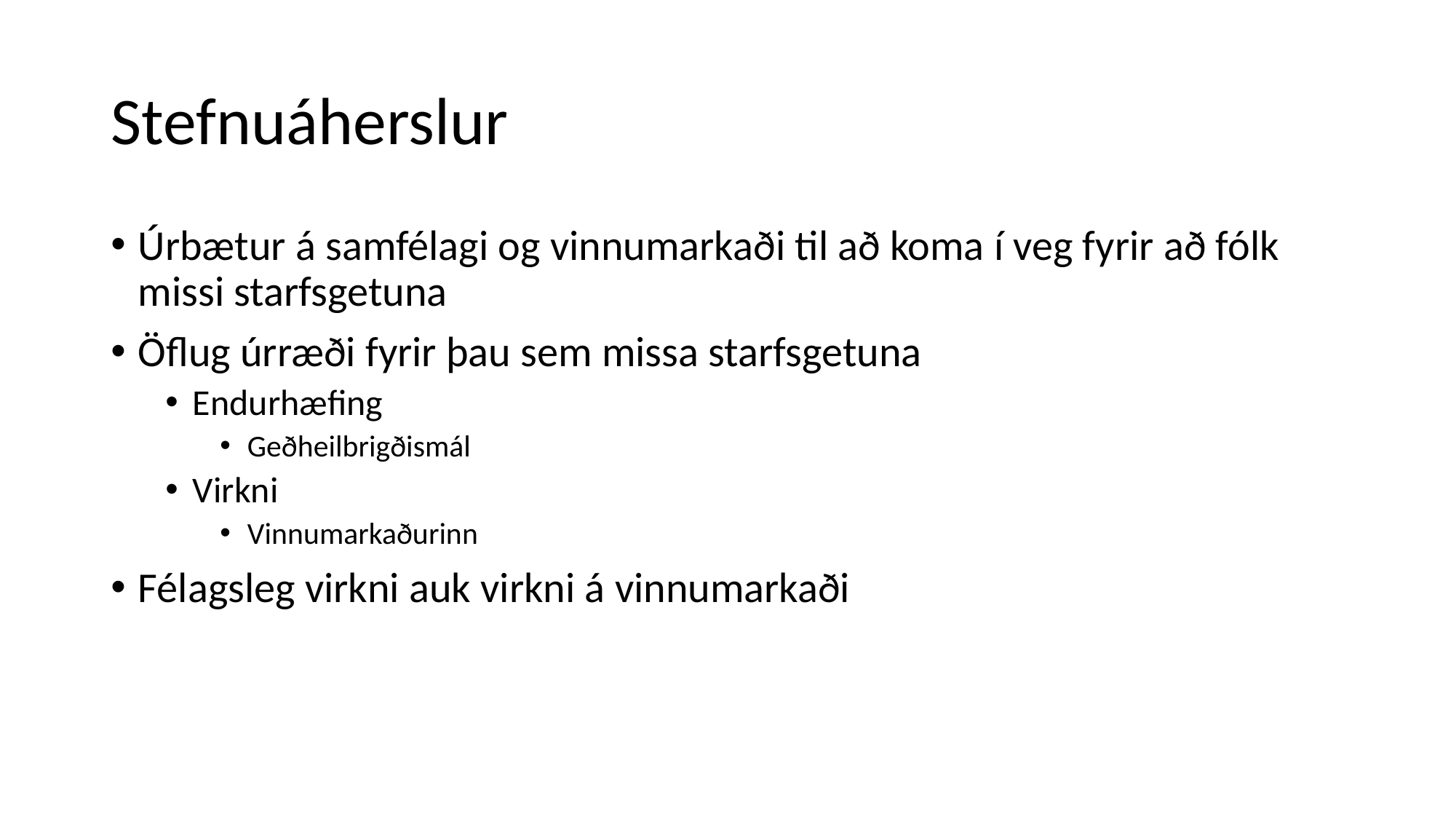

# Stefnuáherslur
Úrbætur á samfélagi og vinnumarkaði til að koma í veg fyrir að fólk missi starfsgetuna
Öflug úrræði fyrir þau sem missa starfsgetuna
Endurhæfing
Geðheilbrigðismál
Virkni
Vinnumarkaðurinn
Félagsleg virkni auk virkni á vinnumarkaði